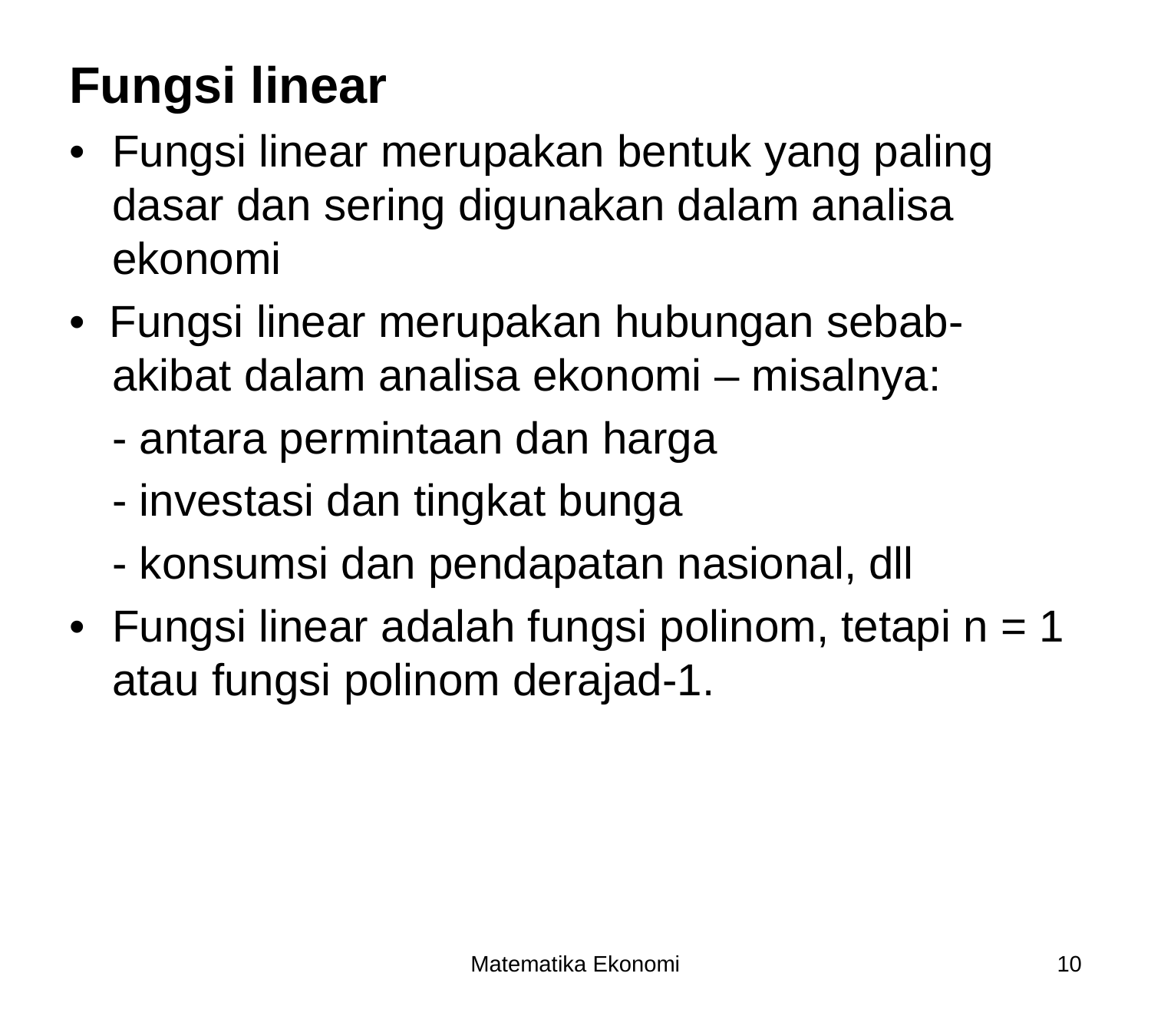

Fungsi linear
•	Fungsi linear merupakan bentuk yang paling dasar dan sering digunakan dalam analisa ekonomi
•  Fungsi linear merupakan hubungan sebab-akibat dalam analisa ekonomi – misalnya:
	- antara permintaan dan harga
	- investasi dan tingkat bunga
	- konsumsi dan pendapatan nasional, dll
•	Fungsi linear adalah fungsi polinom, tetapi n = 1 atau fungsi polinom derajad-1.
Matematika Ekonomi
10